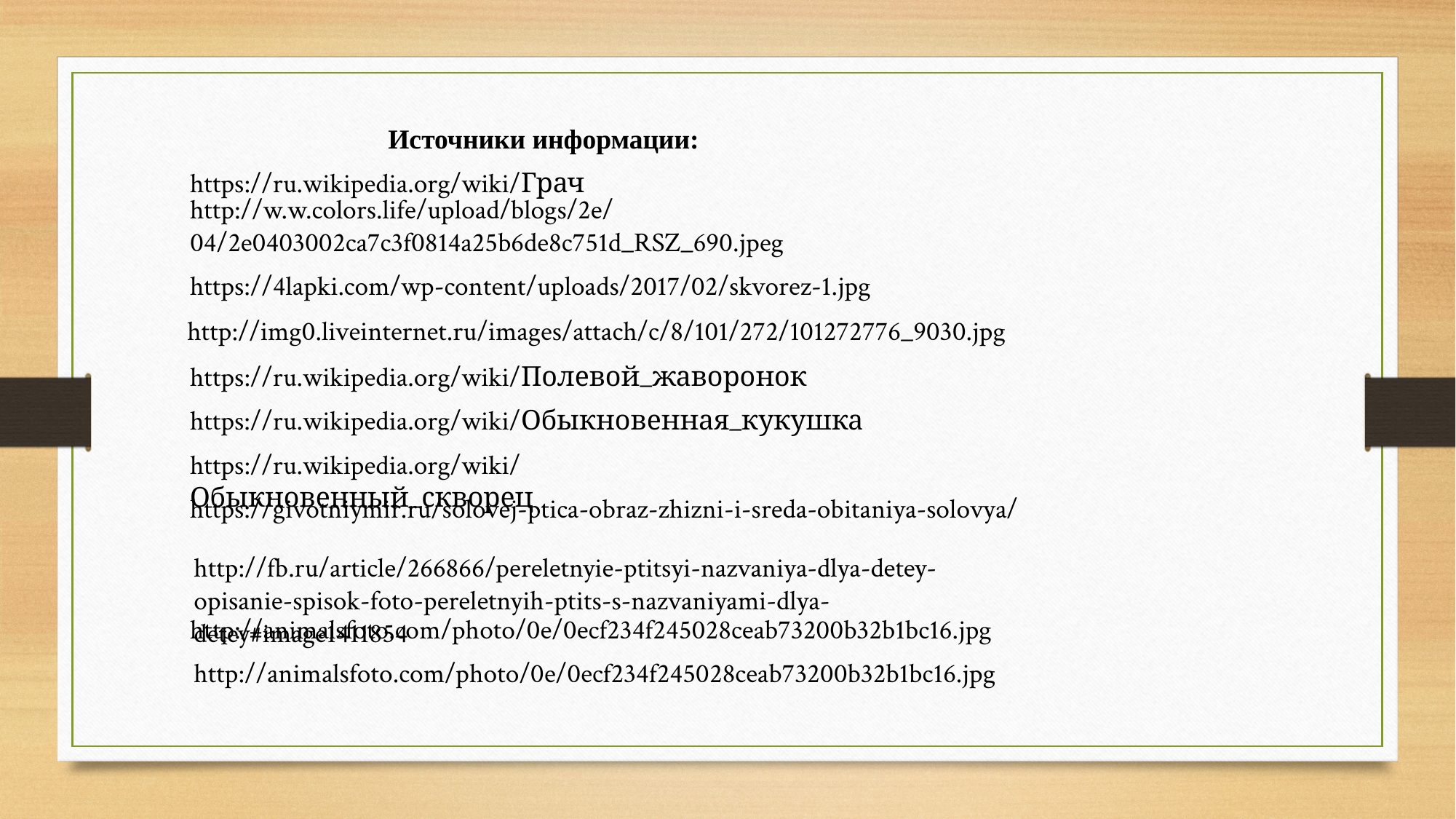

Источники информации:
https://ru.wikipedia.org/wiki/Грач
http://w.w.colors.life/upload/blogs/2e/04/2e0403002ca7c3f0814a25b6de8c751d_RSZ_690.jpeg
https://4lapki.com/wp-content/uploads/2017/02/skvorez-1.jpg
http://img0.liveinternet.ru/images/attach/c/8/101/272/101272776_9030.jpg
https://ru.wikipedia.org/wiki/Полевой_жаворонок
https://ru.wikipedia.org/wiki/Обыкновенная_кукушка
https://ru.wikipedia.org/wiki/Обыкновенный_скворец
https://givotniymir.ru/solovej-ptica-obraz-zhizni-i-sreda-obitaniya-solovya/
http://fb.ru/article/266866/pereletnyie-ptitsyi-nazvaniya-dlya-detey-opisanie-spisok-foto-pereletnyih-ptits-s-nazvaniyami-dlya-detey#image1411854
http://animalsfoto.com/photo/0e/0ecf234f245028ceab73200b32b1bc16.jpg
http://animalsfoto.com/photo/0e/0ecf234f245028ceab73200b32b1bc16.jpg